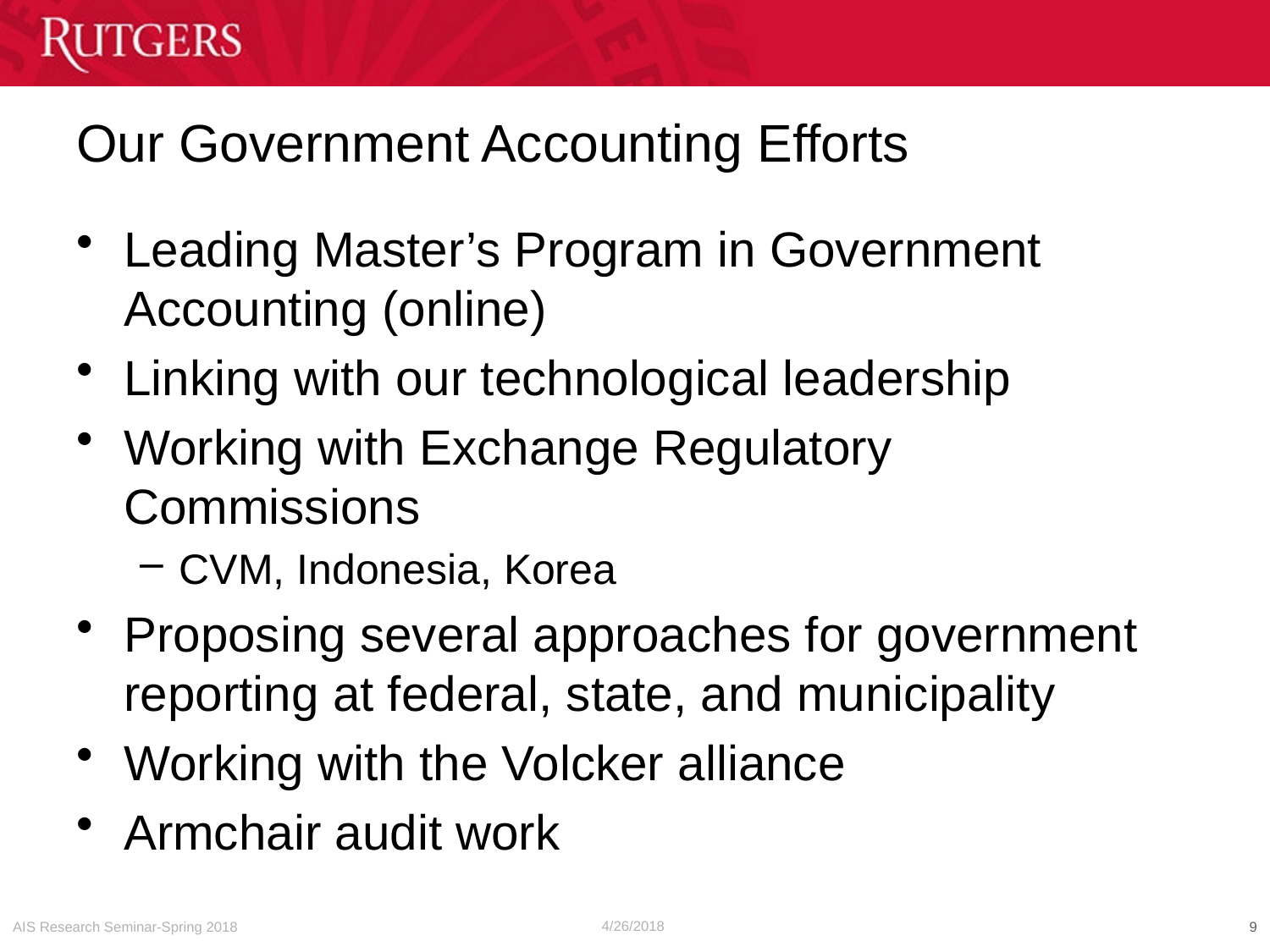

# Our Government Accounting Efforts
Leading Master’s Program in Government Accounting (online)
Linking with our technological leadership
Working with Exchange Regulatory Commissions
CVM, Indonesia, Korea
Proposing several approaches for government reporting at federal, state, and municipality
Working with the Volcker alliance
Armchair audit work
4/26/2018
9
AIS Research Seminar-Spring 2018